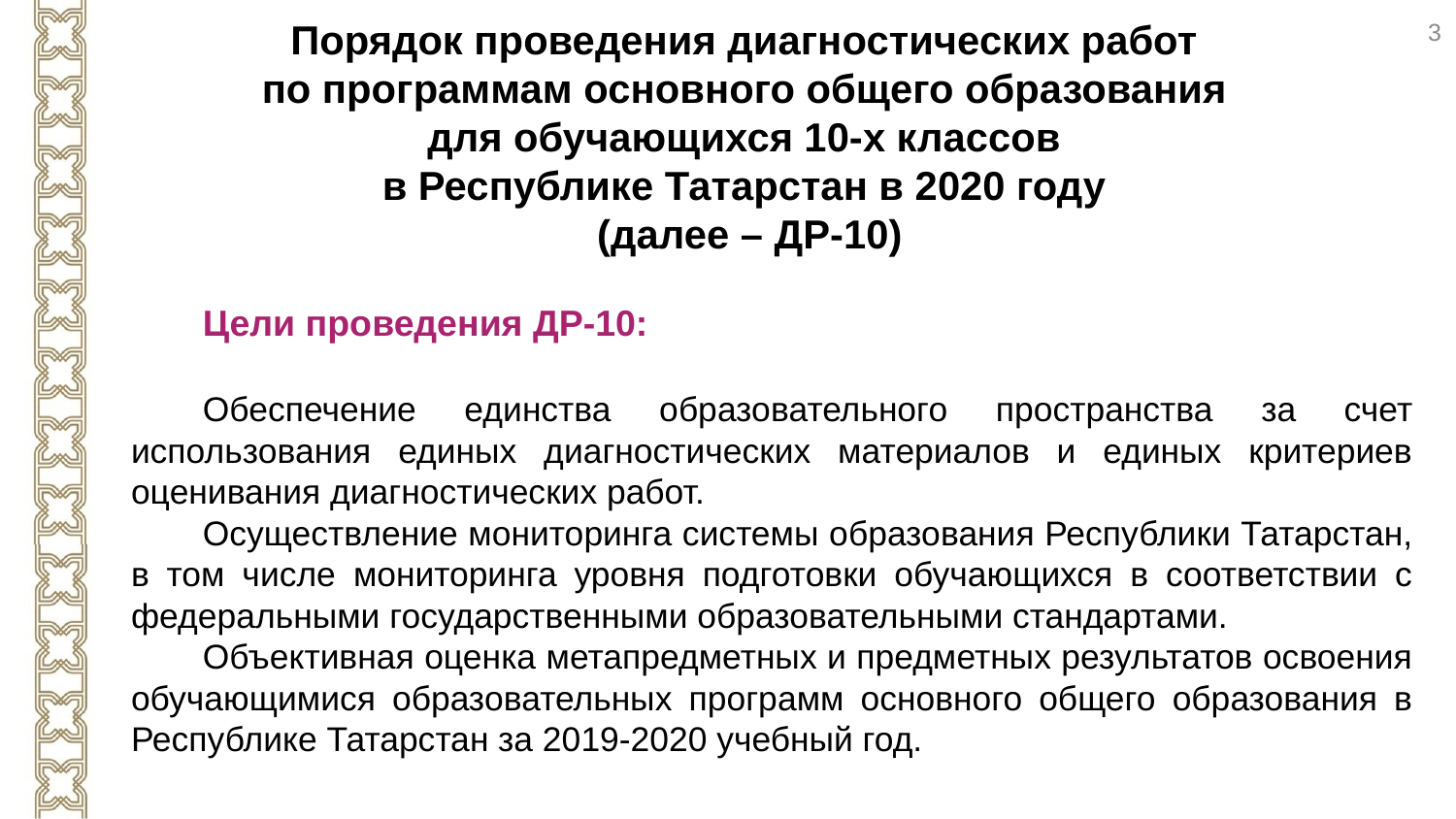

3
Порядок проведения диагностических работ
по программам основного общего образования
для обучающихся 10-х классов
в Республике Татарстан в 2020 году
(далее – ДР-10)
Цели проведения ДР-10:

Обеспечение единства образовательного пространства за счет использования единых диагностических материалов и единых критериев оценивания диагностических работ.
Осуществление мониторинга системы образования Республики Татарстан, в том числе мониторинга уровня подготовки обучающихся в соответствии с федеральными государственными образовательными стандартами.
Объективная оценка метапредметных и предметных результатов освоения обучающимися образовательных программ основного общего образования в Республике Татарстан за 2019-2020 учебный год.